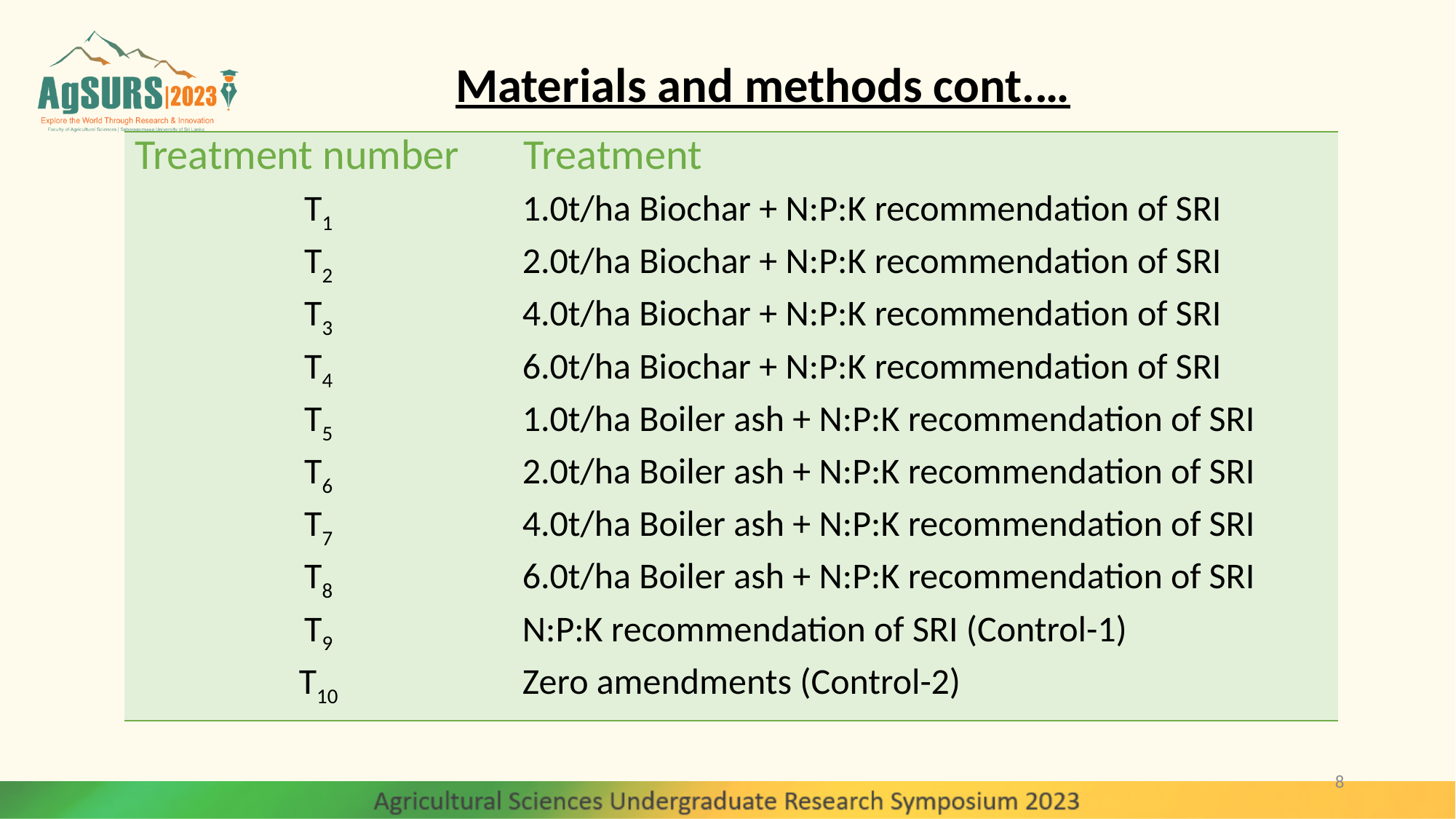

Materials and methods cont.…
| Treatment number | Treatment |
| --- | --- |
| T1 | 1.0t/ha Biochar + N:P:K recommendation of SRI |
| T2 | 2.0t/ha Biochar + N:P:K recommendation of SRI |
| T3 | 4.0t/ha Biochar + N:P:K recommendation of SRI |
| T4 | 6.0t/ha Biochar + N:P:K recommendation of SRI |
| T5 | 1.0t/ha Boiler ash + N:P:K recommendation of SRI |
| T6 | 2.0t/ha Boiler ash + N:P:K recommendation of SRI |
| T7 | 4.0t/ha Boiler ash + N:P:K recommendation of SRI |
| T8 | 6.0t/ha Boiler ash + N:P:K recommendation of SRI |
| T9 | N:P:K recommendation of SRI (Control-1) |
| T10 | Zero amendments (Control-2) |
8